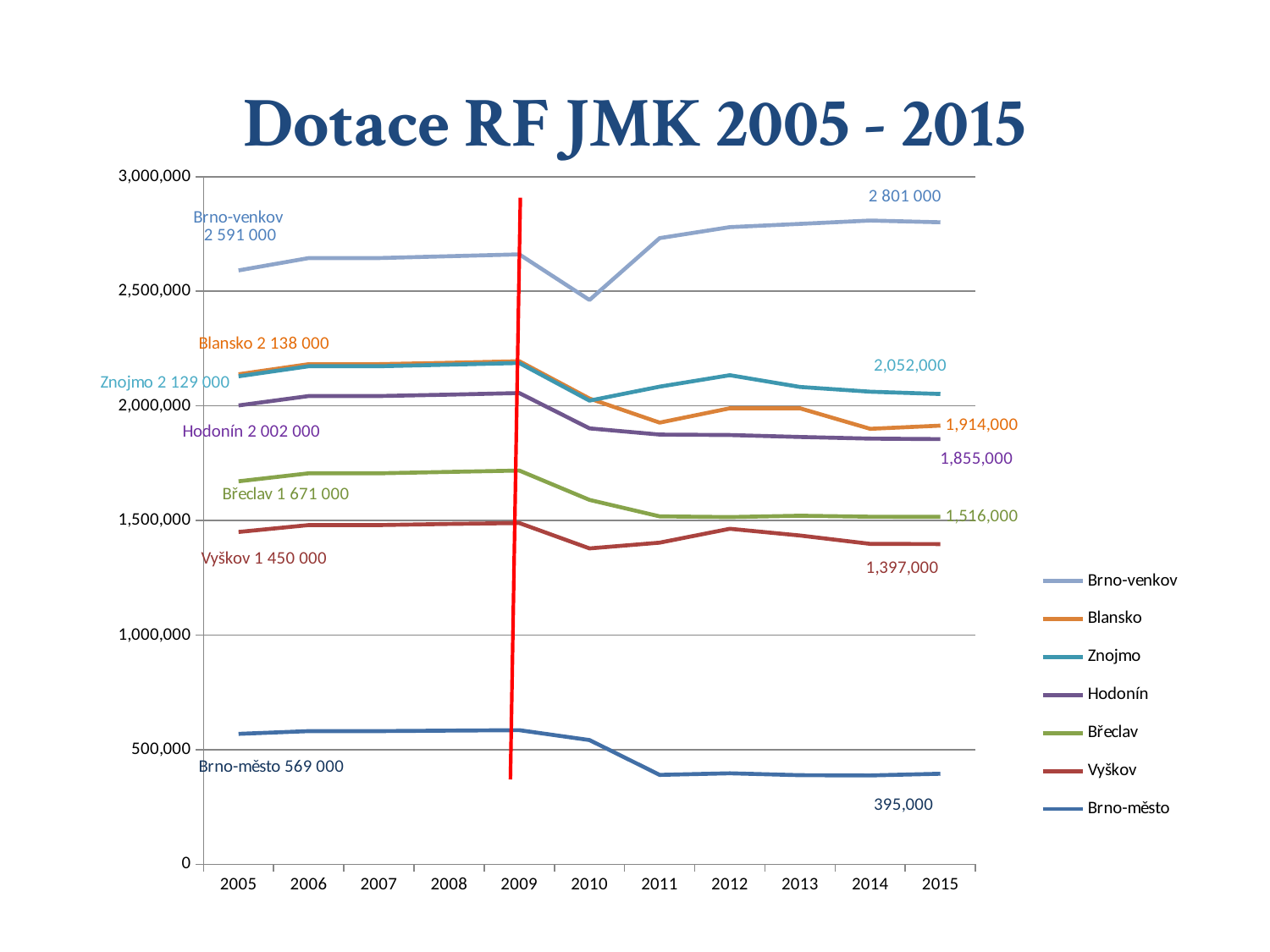

# Dotace RF JMK 2005 - 2015

### Chart

| Category | Brno-venkov | Blansko | Znojmo | Hodonín | Břeclav | Vyškov | Brno-město |
|---|---|---|---|---|---|---|---|
| 2005 | 2591000.0 | 2138000.0 | 2129000.0 | 2002000.0 | 1671000.0 | 1450000.0 | 569000.0 |
| 2006 | 2645000.0 | 2182000.0 | 2173000.0 | 2043000.0 | 1706000.0 | 1480000.0 | 581000.0 |
| 2007 | 2645000.0 | 2182000.0 | 2173000.0 | 2043000.0 | 1706000.0 | 1480000.0 | 581000.0 |
| 2008 | 2653000.0 | 2188000.0 | 2180000.0 | 2049000.0 | 1712000.0 | 1485000.0 | 583000.0 |
| 2009 | 2661000.0 | 2195000.0 | 2187000.0 | 2056000.0 | 1718000.0 | 1489000.0 | 585000.0 |
| 2010 | 2462000.0 | 2032000.0 | 2023000.0 | 1902000.0 | 1590000.0 | 1378000.0 | 542000.0 |
| 2011 | 2732000.0 | 1927000.0 | 2084000.0 | 1875000.0 | 1518000.0 | 1403000.0 | 390000.0 |
| 2012 | 2780000.0 | 1989600.0 | 2134000.0 | 1873000.0 | 1515000.0 | 1464000.0 | 397000.0 |
| 2013 | 2794140.0 | 1989600.0 | 2082570.0 | 1864320.0 | 1520810.0 | 1434500.0 | 388620.0 |
| 2014 | 2808700.0 | 1899970.0 | 2061970.0 | 1857280.0 | 1516560.0 | 1397930.0 | 387590.0 |
| 2015 | 2801000.0 | 1914000.0 | 2052000.0 | 1855000.0 | 1516000.0 | 1397000.0 | 395000.0 |